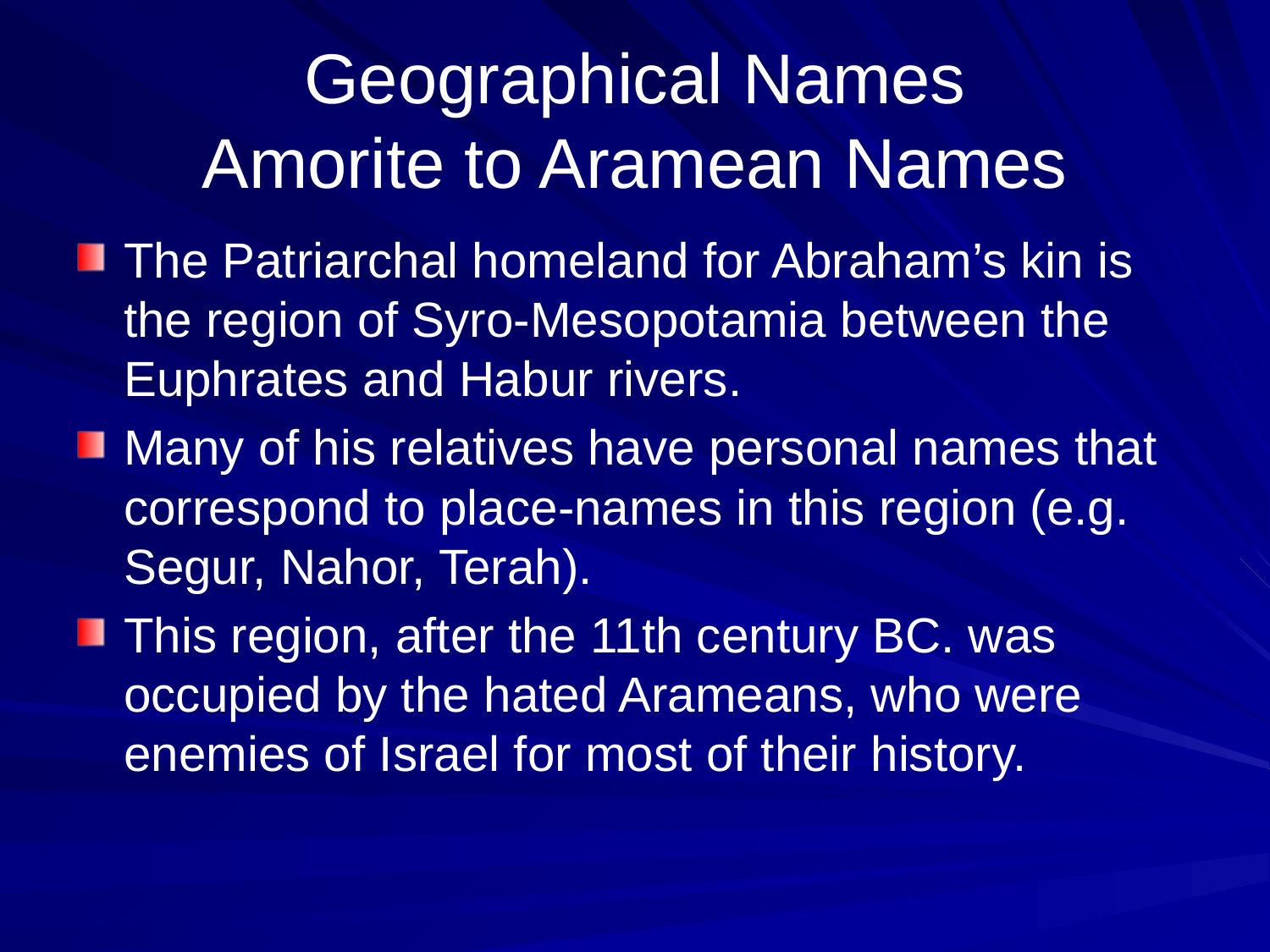

# Geographical Names Amorite to Aramean Names
The Patriarchal homeland for Abraham’s kin is the region of Syro-Mesopotamia between the Euphrates and Habur rivers.
Many of his relatives have personal names that correspond to place-names in this region (e.g. Segur, Nahor, Terah).
This region, after the 11th century BC. was occupied by the hated Arameans, who were enemies of Israel for most of their history.